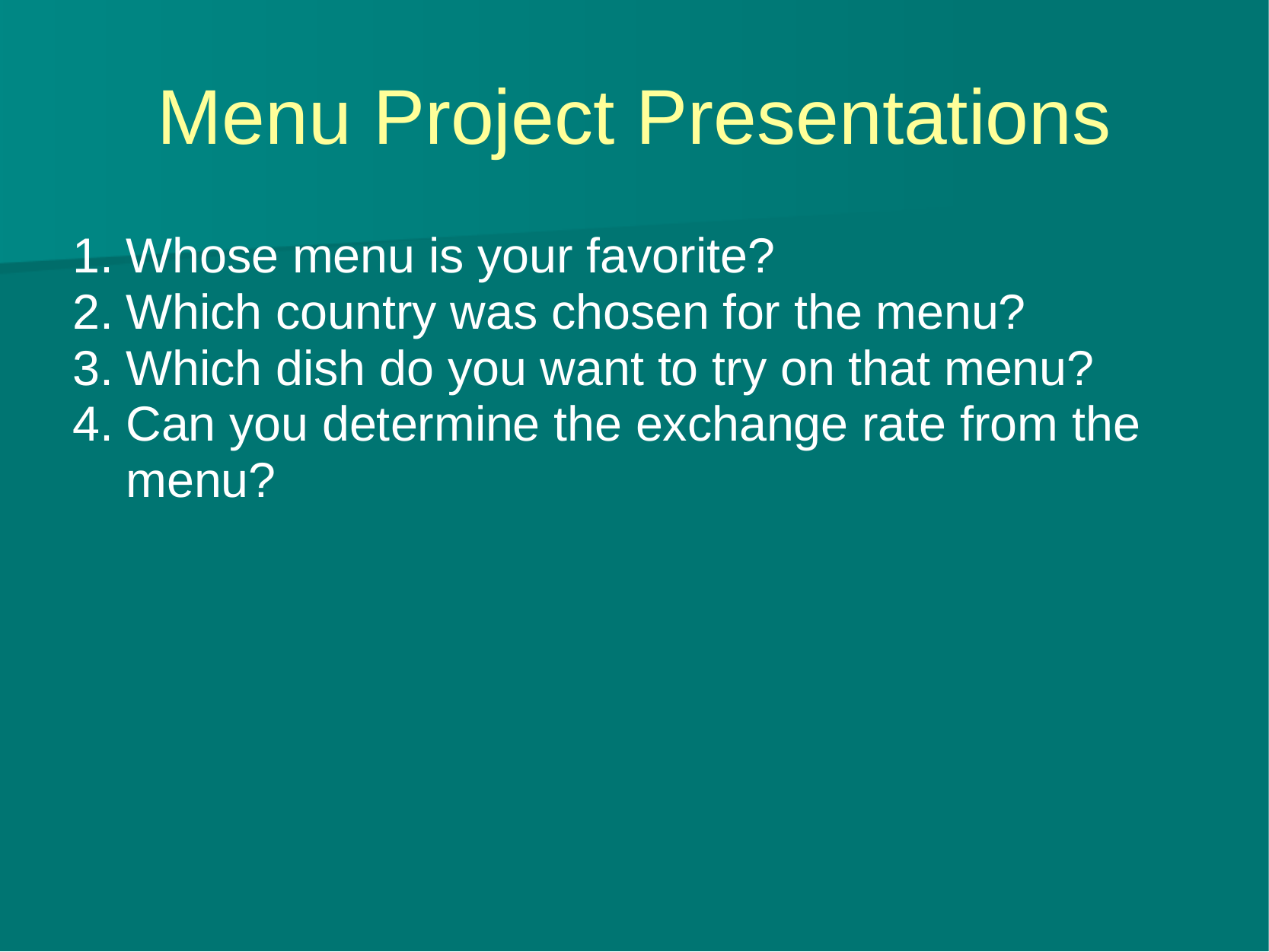

# Menu Project Presentations
Whose menu is your favorite?
Which country was chosen for the menu?
Which dish do you want to try on that menu?
Can you determine the exchange rate from the menu?